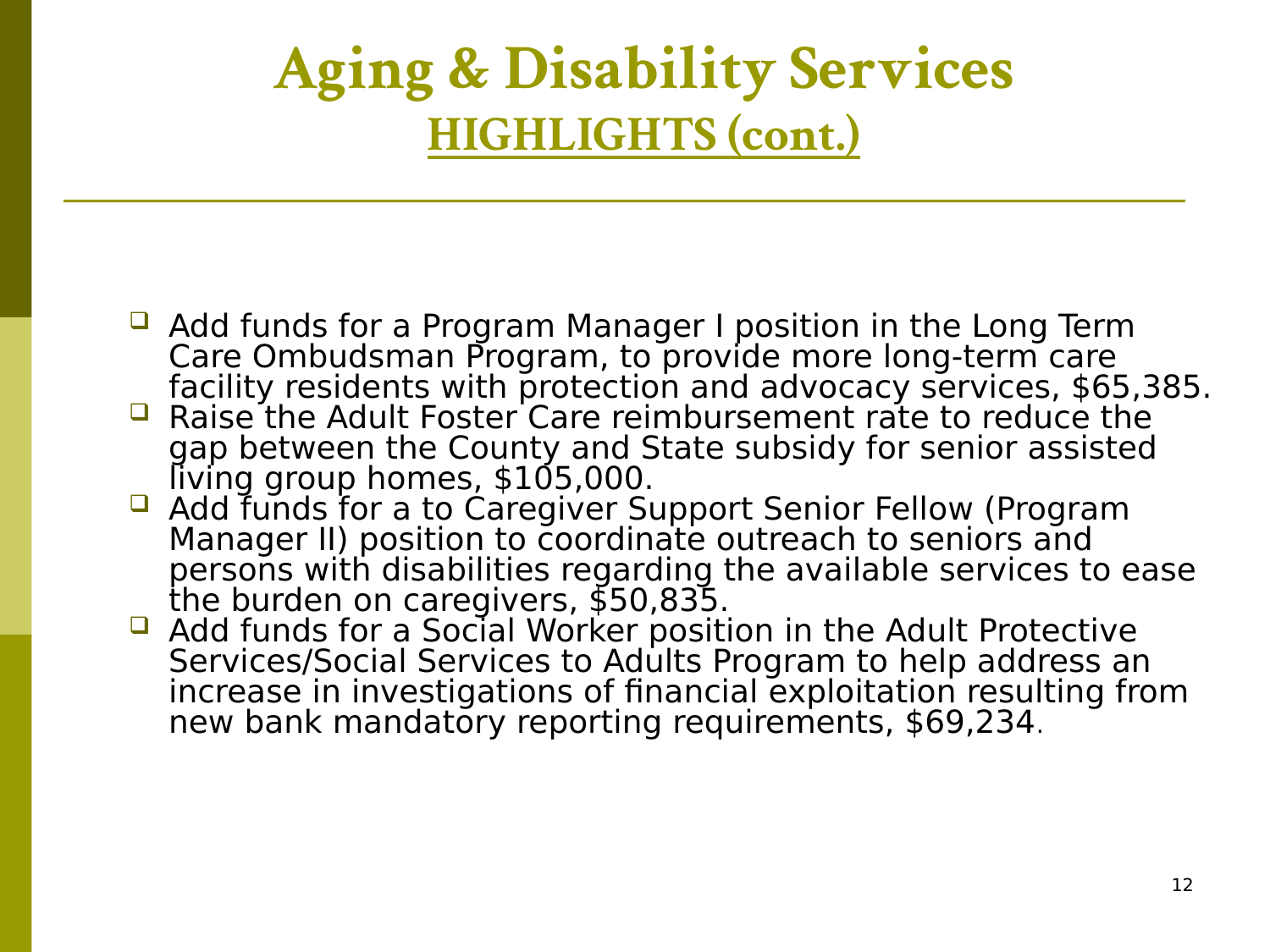

Aging & Disability Services
HIGHLIGHTS (cont.)
Add funds for a Program Manager I position in the Long Term Care Ombudsman Program, to provide more long-term care facility residents with protection and advocacy services, $65,385.
Raise the Adult Foster Care reimbursement rate to reduce the   gap between the County and State subsidy for senior assisted living group homes, $105,000.
Add funds for a to Caregiver Support Senior Fellow (Program Manager II) position to coordinate outreach to seniors and persons with disabilities regarding the available services to ease the burden on caregivers, $50,835.
Add funds for a Social Worker position in the Adult Protective Services/Social Services to Adults Program to help address an increase in investigations of financial exploitation resulting from new bank mandatory reporting requirements, $69,234.

12